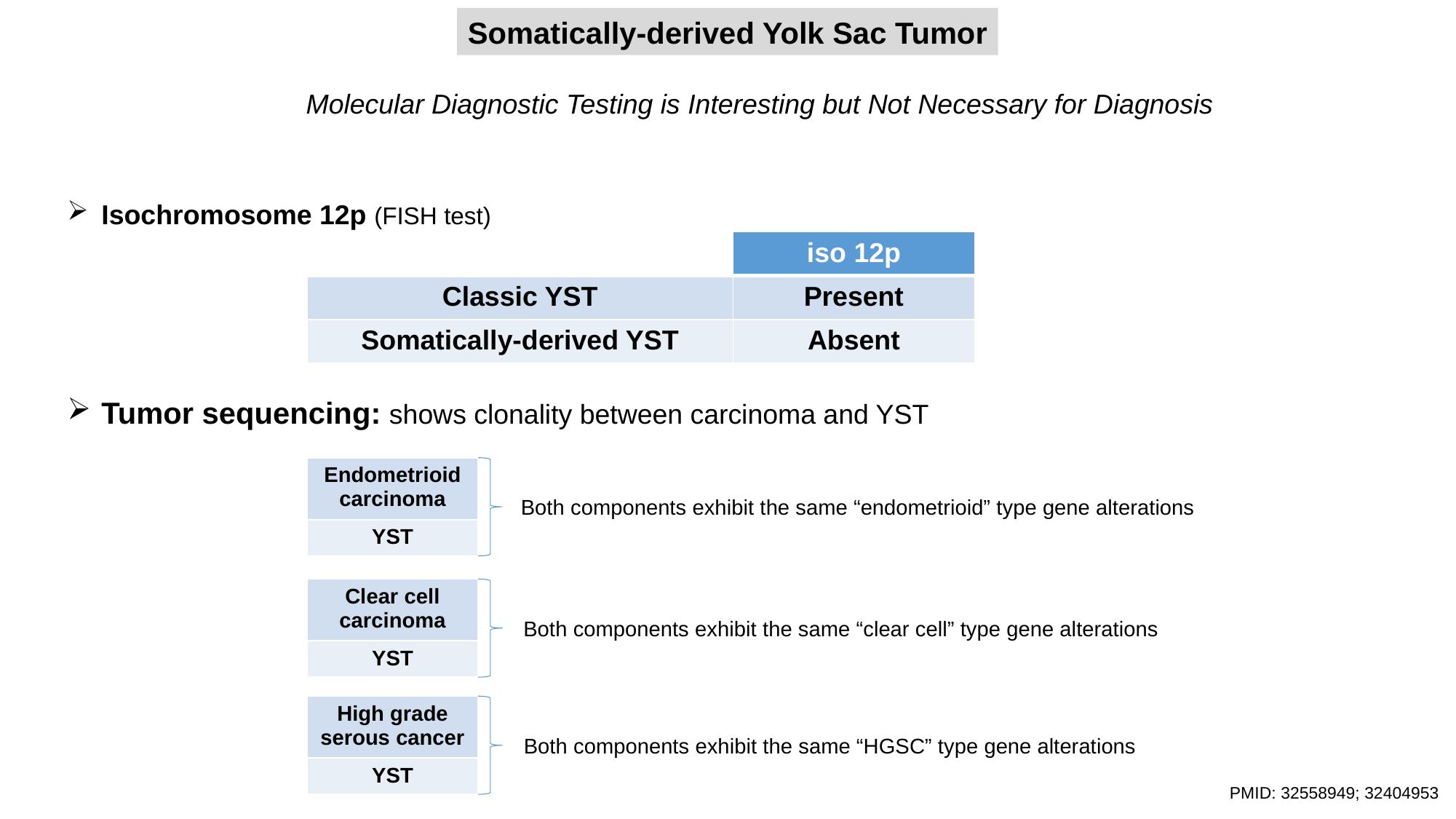

Somatically-derived Yolk Sac Tumor
Molecular Diagnostic Testing is Interesting but Not Necessary for Diagnosis
Isochromosome 12p (FISH test)

Tumor sequencing: shows clonality between carcinoma and YST
|  | iso 12p |
| --- | --- |
| Classic YST | Present |
| Somatically-derived YST | Absent |
| Endometrioid carcinoma |
| --- |
| YST |

Both components exhibit the same “endometrioid” type gene alterations
| Clear cell carcinoma |
| --- |
| YST |

Both components exhibit the same “clear cell” type gene alterations
| High grade serous cancer |
| --- |
| YST |

Both components exhibit the same “HGSC” type gene alterations
PMID: 32558949; 32404953